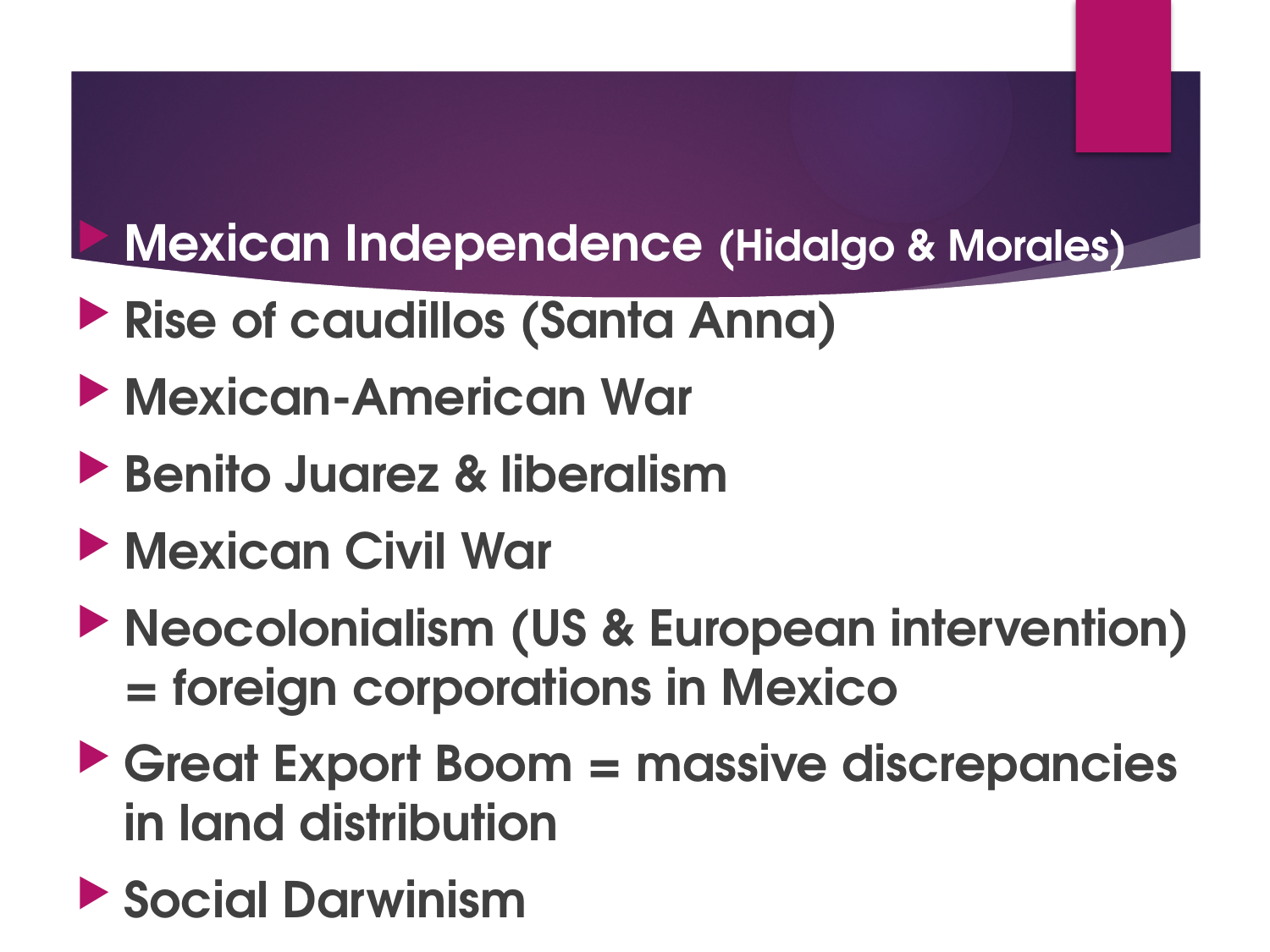

# Review
Mexican Independence (Hidalgo & Morales)
Rise of caudillos (Santa Anna)
Mexican-American War
Benito Juarez & liberalism
Mexican Civil War
Neocolonialism (US & European intervention) = foreign corporations in Mexico
Great Export Boom = massive discrepancies in land distribution
Social Darwinism